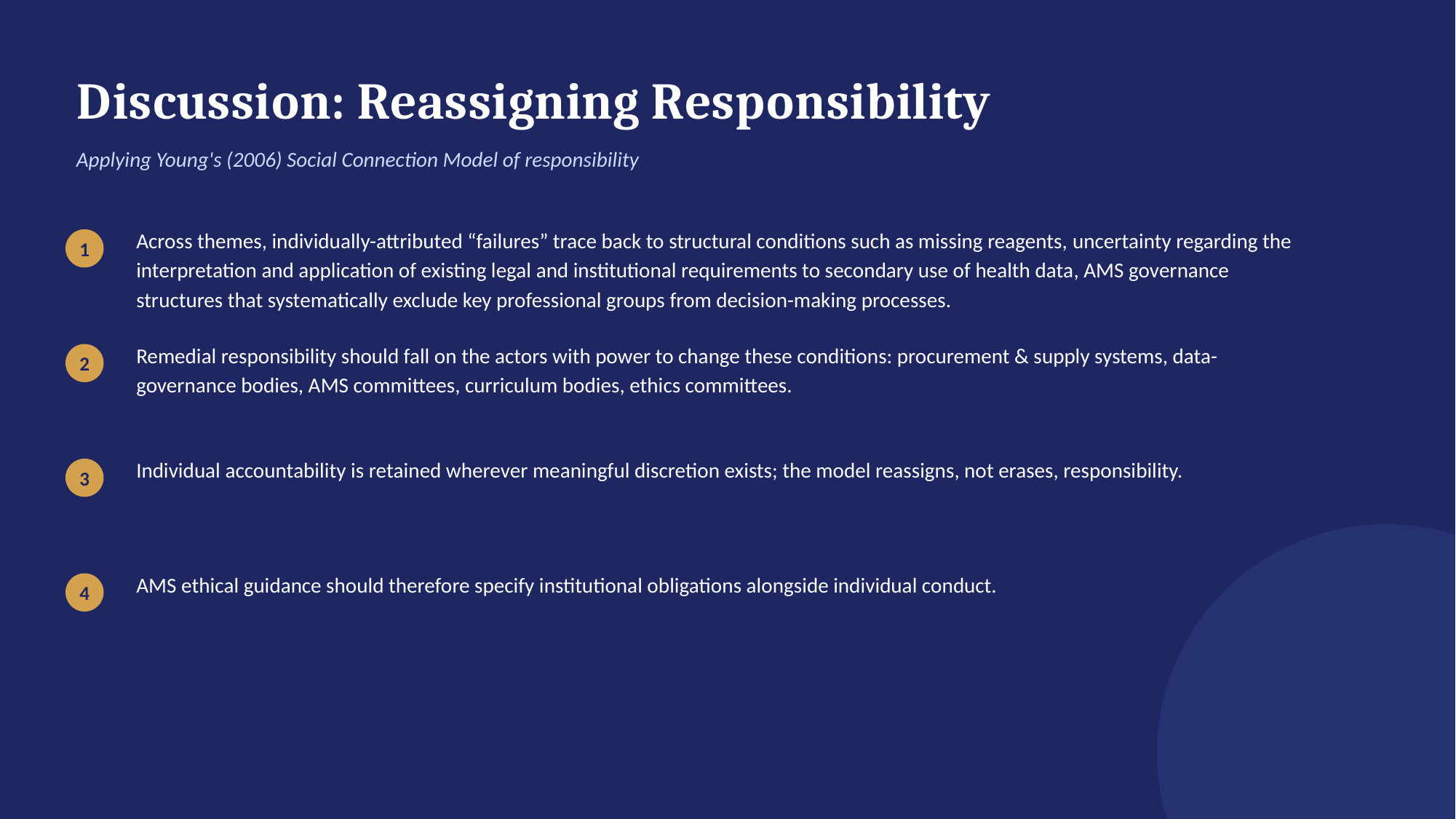

Discussion: Reassigning Responsibility
Applying Young's (2006) Social Connection Model of responsibility
Across themes, individually-attributed “failures” trace back to structural conditions such as missing reagents, uncertainty regarding the interpretation and application of existing legal and institutional requirements to secondary use of health data, AMS governance structures that systematically exclude key professional groups from decision-making processes.

1
Remedial responsibility should fall on the actors with power to change these conditions: procurement & supply systems, data-governance bodies, AMS committees, curriculum bodies, ethics committees.

2
Individual accountability is retained wherever meaningful discretion exists; the model reassigns, not erases, responsibility.

3

AMS ethical guidance should therefore specify institutional obligations alongside individual conduct.

4